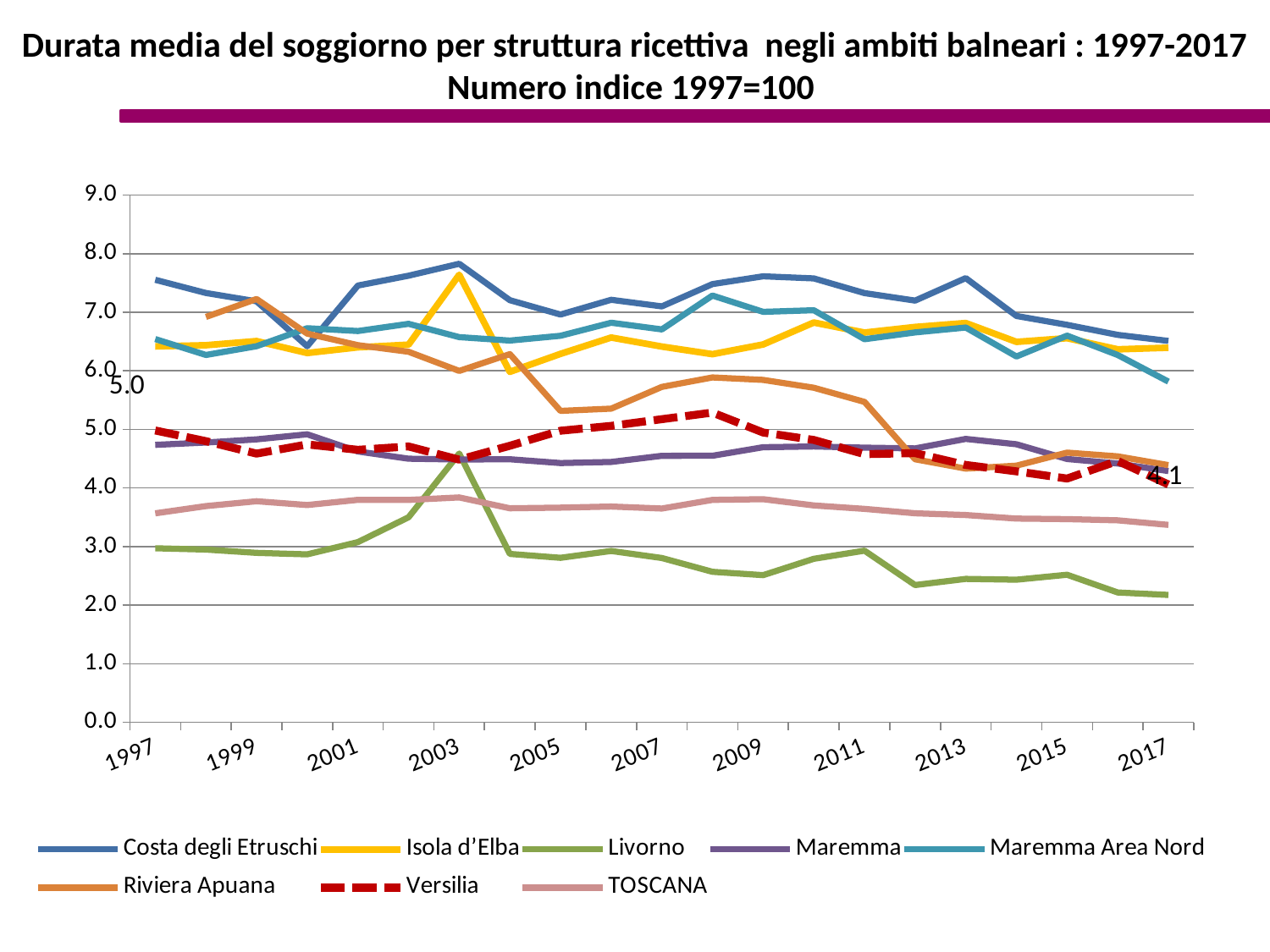

Durata media del soggiorno per struttura ricettiva  negli ambiti balneari : 1997-2017
Numero indice 1997=100

### Chart

| Category | Costa degli Etruschi | Isola d’Elba | Livorno | Maremma | Maremma Area Nord | Riviera Apuana | Versilia | TOSCANA |
|---|---|---|---|---|---|---|---|---|
| 1997 | 7.55368162594643 | 6.41736973646146 | 2.9717498002511067 | 4.737427934034068 | 6.542760592669612 | None | 4.9824856610769865 | 3.5690408953111987 |
| 1998 | 7.3284409480997015 | 6.437322229340177 | 2.9491721281746277 | 4.7775441567080446 | 6.27118123909968 | 6.920415547393231 | 4.800379142682401 | 3.692608404351524 |
| 1999 | 7.18636551114603 | 6.5087993684255485 | 2.89321772275512 | 4.8307200770987375 | 6.420769008969693 | 7.226742781471185 | 4.58769151758966 | 3.77486594035546 |
| 2000 | 6.42015163117887 | 6.3045206139670045 | 2.8675544496667 | 4.91766403894492 | 6.72720017702261 | 6.635416332166591 | 4.7447829297317465 | 3.71032803705491 |
| 2001 | 7.4558583660047795 | 6.401427855209067 | 3.0769362246035397 | 4.6244554703997265 | 6.679770968475212 | 6.4388372694534475 | 4.65302953855414 | 3.7991718329605946 |
| 2002 | 7.62392778309043 | 6.44691036419304 | 3.50127070301743 | 4.500877247730592 | 6.80260114021701 | 6.32568177279267 | 4.70964727135314 | 3.79761962993717 |
| 2003 | 7.82739316554727 | 7.639744995433644 | 4.589366899243841 | 4.487352155392588 | 6.575807083472389 | 5.999647460704035 | 4.48423229527149 | 3.83952381571658 |
| 2004 | 7.206424080721131 | 5.982813092379639 | 2.87519835781566 | 4.491399074112018 | 6.5169673053495 | 6.2854338699648995 | 4.72162343995084 | 3.6546770941044997 |
| 2005 | 6.961243682737703 | 6.290252198051292 | 2.80861805035339 | 4.42708011221006 | 6.598625195671417 | 5.3166518703156775 | 4.978753629849378 | 3.6657543426495556 |
| 2006 | 7.2129283710588545 | 6.568817316652408 | 2.92581070228377 | 4.4453312288304945 | 6.82133308630348 | 5.355043848196448 | 5.06108731111868 | 3.6846999479266156 |
| 2007 | 7.100240915294928 | 6.414842944859667 | 2.805584448605041 | 4.550016047446189 | 6.707225143702241 | 5.726105759431403 | 5.1755557810653885 | 3.650294538642604 |
| 2008 | 7.48046459289241 | 6.285368017634858 | 2.57019095985477 | 4.55075933874347 | 7.285217495500058 | 5.88792658238308 | 5.28823306890792 | 3.798324615476141 |
| 2009 | 7.614041230066427 | 6.45009552233132 | 2.51302474374878 | 4.6968081357071 | 7.0077152501679665 | 5.84617794193277 | 4.9474548950799475 | 3.809862429305033 |
| 2010 | 7.577584636491445 | 6.8247265339744665 | 2.791564816940594 | 4.7099885738990785 | 7.0342342799331465 | 5.71170424242424 | 4.82063128805216 | 3.7032480059531867 |
| 2011 | 7.3269370425508695 | 6.6530743213532775 | 2.9310895266057067 | 4.6895395207131 | 6.54029654260601 | 5.470169270179328 | 4.5782068666081965 | 3.64477591048015 |
| 2012 | 7.199476162684628 | 6.7488506703556155 | 2.3444365147222 | 4.67686156532041 | 6.65633794311251 | 4.491739151963293 | 4.596293417181429 | 3.5692551960176266 |
| 2013 | 7.58313817330211 | 6.8159491671993075 | 2.44878019739105 | 4.838376437722677 | 6.73944445226598 | 4.3318298194859075 | 4.394502930776961 | 3.53946674243786 |
| 2014 | 6.936205028560308 | 6.4944569159862855 | 2.43493791676977 | 4.74745651535374 | 6.24517934629111 | 4.382334368141437 | 4.2851088064368765 | 3.4787710859624212 |
| 2015 | 6.7857581330553804 | 6.557584408145234 | 2.519767393214236 | 4.495968904411188 | 6.601391498529313 | 4.6047242497972265 | 4.1625988635943045 | 3.46970189593568 |
| 2016 | 6.6143227317688895 | 6.36796571324014 | 2.21665614743752 | 4.41928648414345 | 6.270812480338618 | 4.5407849290604645 | 4.46223942589549 | 3.44956298254436 |
| 2017 | 6.5108988617915395 | 6.395106546248734 | 2.174917167892318 | 4.290423702542174 | 5.8165945583895855 | 4.39209515158494 | 4.06095618715322 | 3.3713171210296866 |